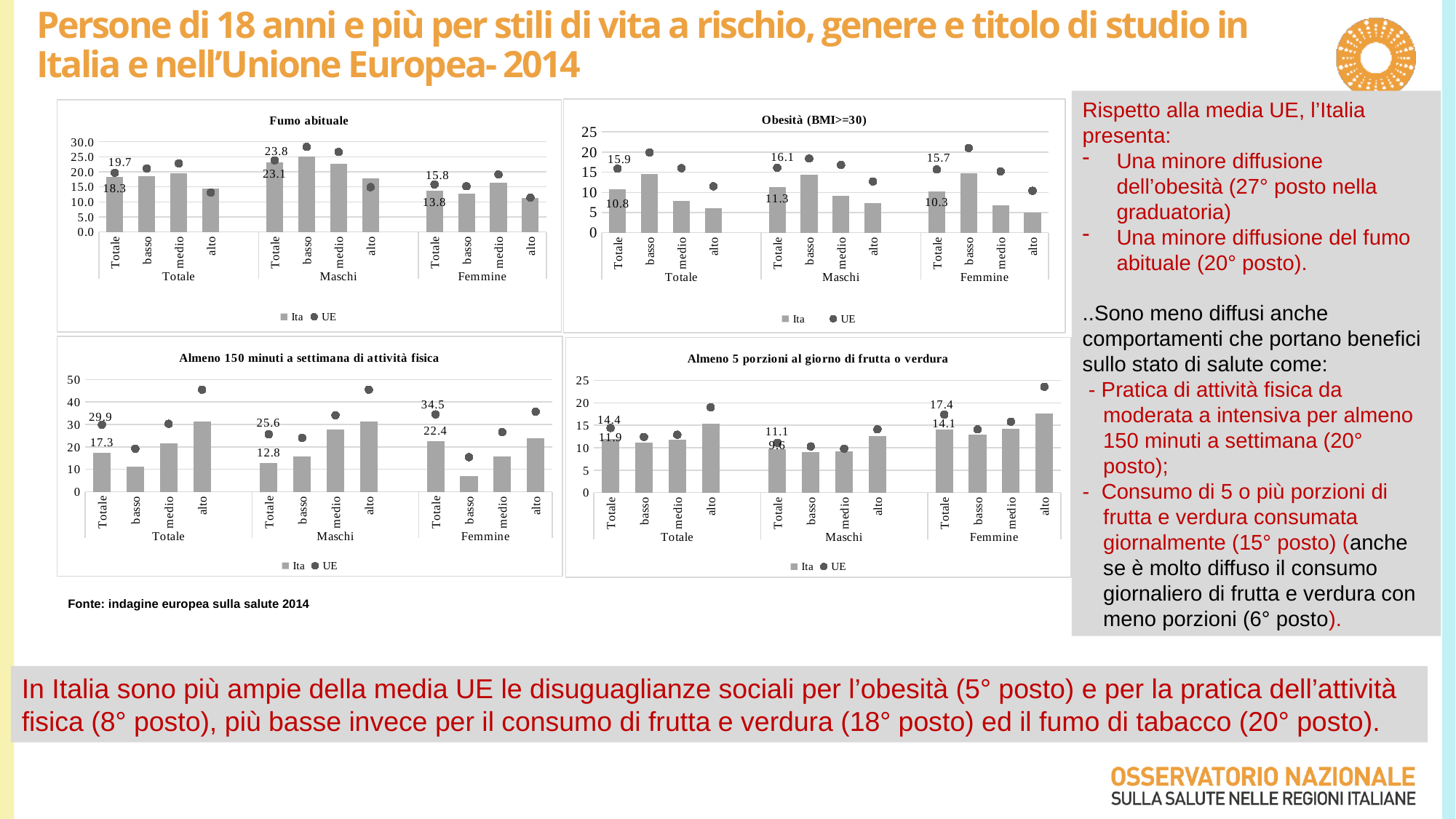

Persone di 18 anni e più per stili di vita a rischio, genere e titolo di studio in Italia e nell’Unione Europea- 2014

Rispetto alla media UE, l’Italia presenta:
Una minore diffusione dell’obesità (27° posto nella graduatoria)
Una minore diffusione del fumo abituale (20° posto).

..Sono meno diffusi anche comportamenti che portano benefici sullo stato di salute come:
 - Pratica di attività fisica da moderata a intensiva per almeno 150 minuti a settimana (20° posto);
-  Consumo di 5 o più porzioni di frutta e verdura consumata giornalmente (15° posto) (anche se è molto diffuso il consumo giornaliero di frutta e verdura con meno porzioni (6° posto).

### Chart: Obesità (BMI>=30)

| Category | Ita | UE |
|---|---|---|
| Totale | 10.8 | 15.9 |
| basso | 14.5 | 19.9 |
| medio | 7.9 | 16.0 |
| alto | 6.0 | 11.5 |
|  | None | None |
| Totale | 11.3 | 16.1 |
| basso | 14.3 | 18.4 |
| medio | 9.1 | 16.8 |
| alto | 7.3 | 12.7 |
|  | None | None |
| Totale | 10.3 | 15.7 |
| basso | 14.7 | 21.0 |
| medio | 6.8 | 15.2 |
| alto | 4.9 | 10.4 |

### Chart: Fumo abituale

| Category | Ita | UE |
|---|---|---|
| Totale | 18.3 | 19.7 |
| basso | 18.5 | 21.1 |
| medio | 19.4 | 22.8 |
| alto | 14.4 | 13.1 |
|  | None | None |
| Totale | 23.1 | 23.8 |
| basso | 25.1 | 28.3 |
| medio | 22.6 | 26.6 |
| alto | 17.8 | 14.9 |
|  | None | None |
| Totale | 13.8 | 15.8 |
| basso | 12.7 | 15.2 |
| medio | 16.3 | 19.1 |
| alto | 11.4 | 11.4 |

### Chart: Almeno 150 minuti a settimana di attività fisica

| Category | Ita | UE |
|---|---|---|
| Totale | 17.3 | 29.9 |
| basso | 11.1 | 19.2 |
| medio | 21.5 | 30.3 |
| alto | 31.3 | 45.5 |
|  | None | None |
| Totale | 12.8 | 25.6 |
| basso | 15.7 | 24.0 |
| medio | 27.6 | 34.1 |
| alto | 31.3 | 45.5 |
|  | None | None |
| Totale | 22.4 | 34.5 |
| basso | 7.1 | 15.4 |
| medio | 15.9 | 26.6 |
| alto | 23.7 | 35.7 |

### Chart: Almeno 5 porzioni al giorno di frutta o verdura

| Category | Ita | UE |
|---|---|---|
| Totale | 11.9 | 14.4 |
| basso | 11.1 | 12.4 |
| medio | 11.8 | 12.9 |
| alto | 15.3 | 19.0 |
|  | None | None |
| Totale | 9.6 | 11.1 |
| basso | 9.0 | 10.3 |
| medio | 9.200000000000001 | 9.8 |
| alto | 12.6 | 14.1 |
|  | None | None |
| Totale | 14.1 | 17.4 |
| basso | 12.9 | 14.1 |
| medio | 14.2 | 15.8 |
| alto | 17.6 | 23.6 |
Fonte: indagine europea sulla salute 2014
In Italia sono più ampie della media UE le disuguaglianze sociali per l’obesità (5° posto) e per la pratica dell’attività fisica (8° posto), più basse invece per il consumo di frutta e verdura (18° posto) ed il fumo di tabacco (20° posto).